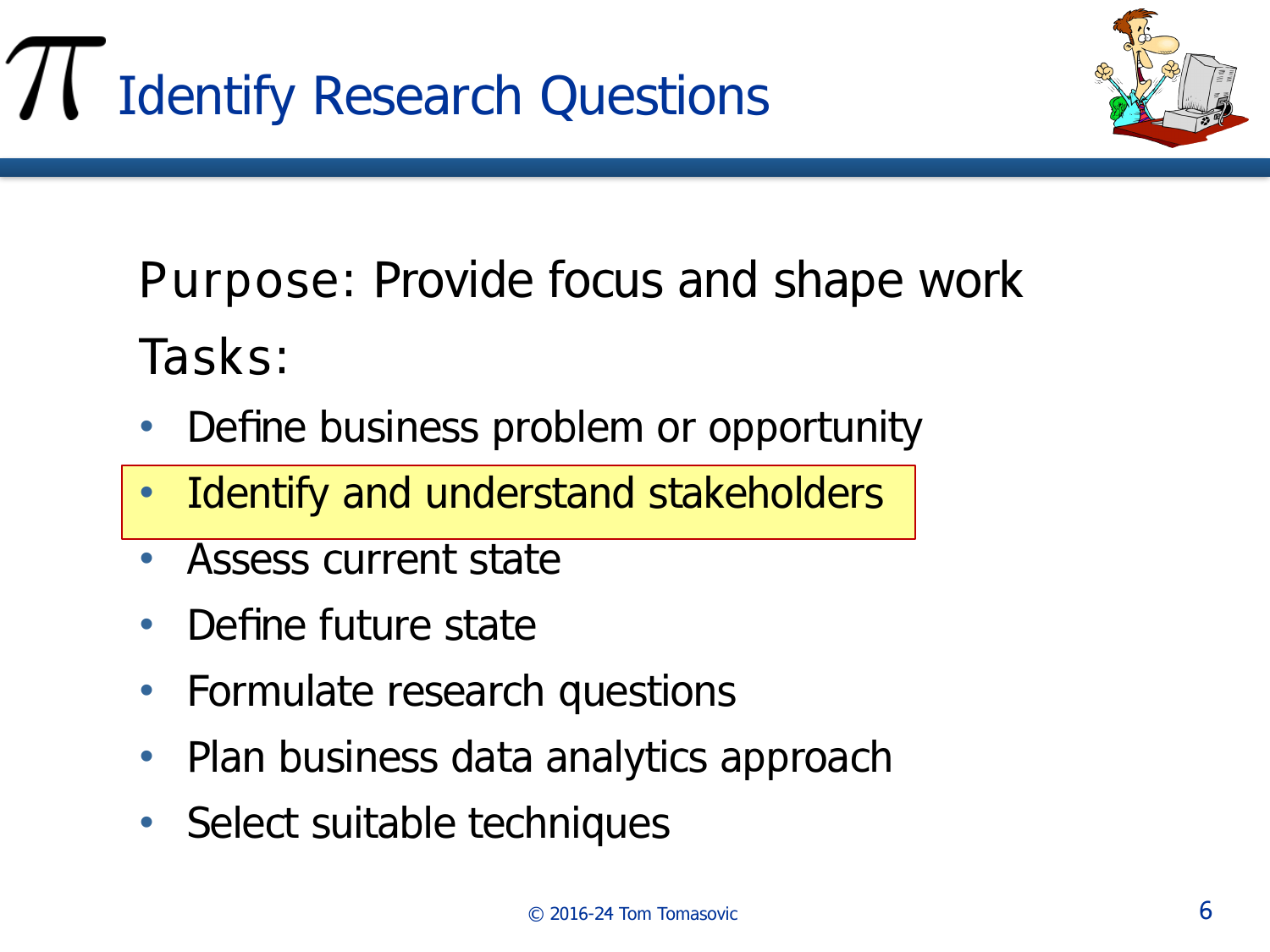

Identify Research Questions
Purpose: Provide focus and shape work
Tasks:
Define business problem or opportunity
Identify and understand stakeholders
Assess current state
Define future state
Formulate research questions
Plan business data analytics approach
Select suitable techniques

6